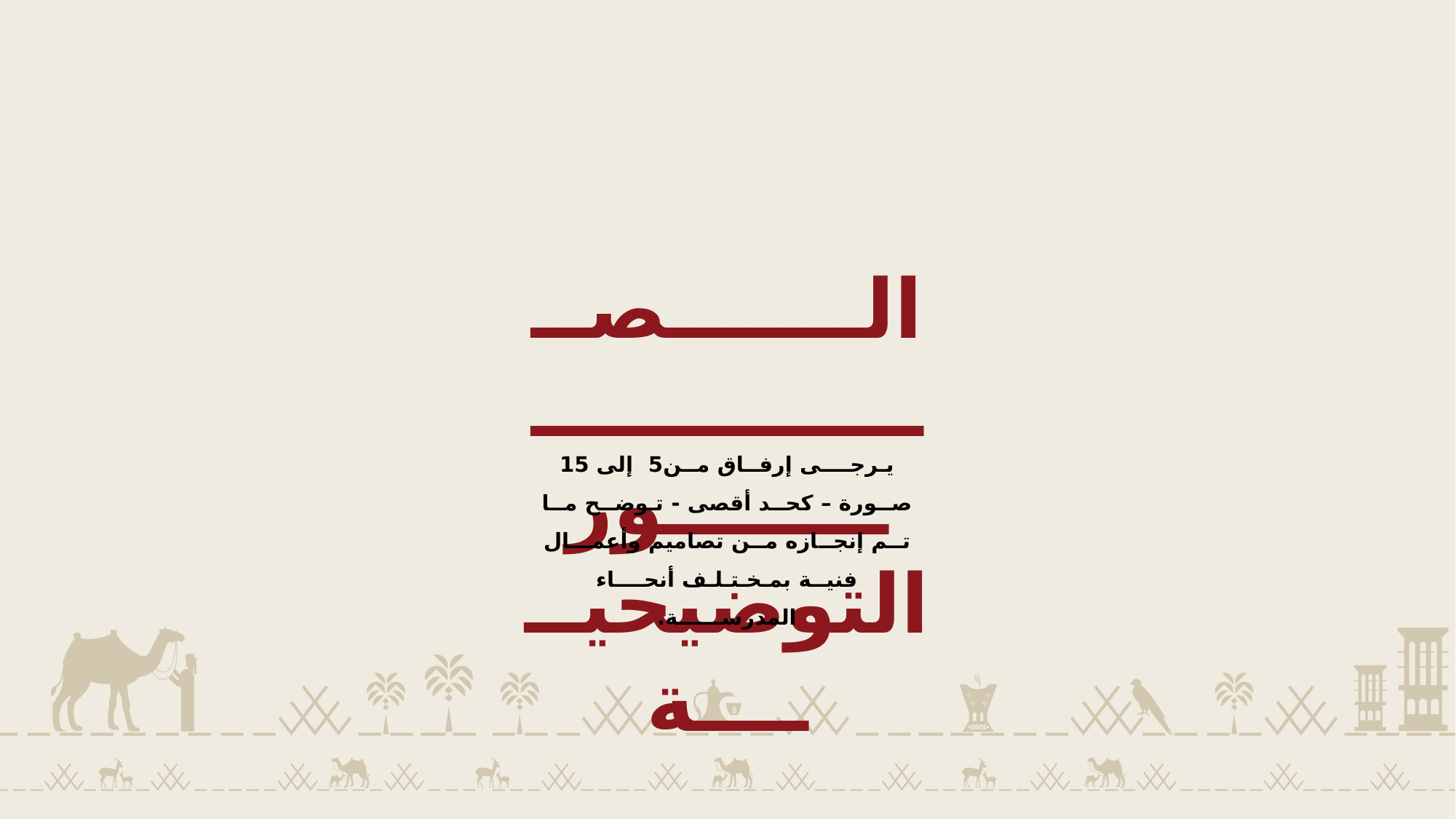

الـــــــصــــــــــــــــــــــــور
التوضيحيــــــة
يـرجــــى إرفــاق مــن5  إلى 15 صــورة – كحــد أقصى - تـوضــح مــا تــم إنجــازه مــن تصاميم وأعمـــال فنيــة بمـخـتـلـف أنحــــاء المدرســــــة.